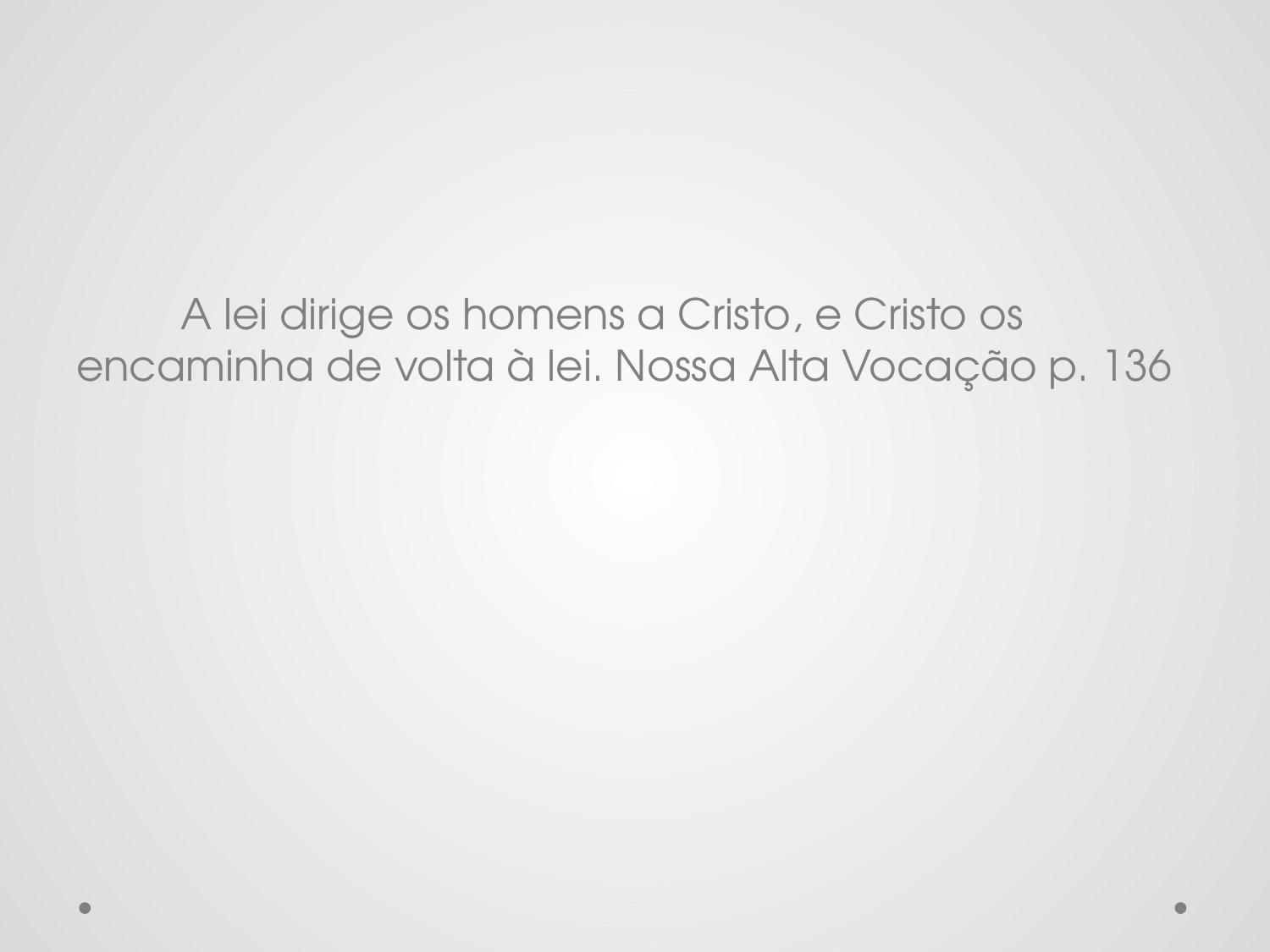

#

         A lei dirige os homens a Cristo, e Cristo os encaminha de volta à lei. Nossa Alta Vocação p. 136